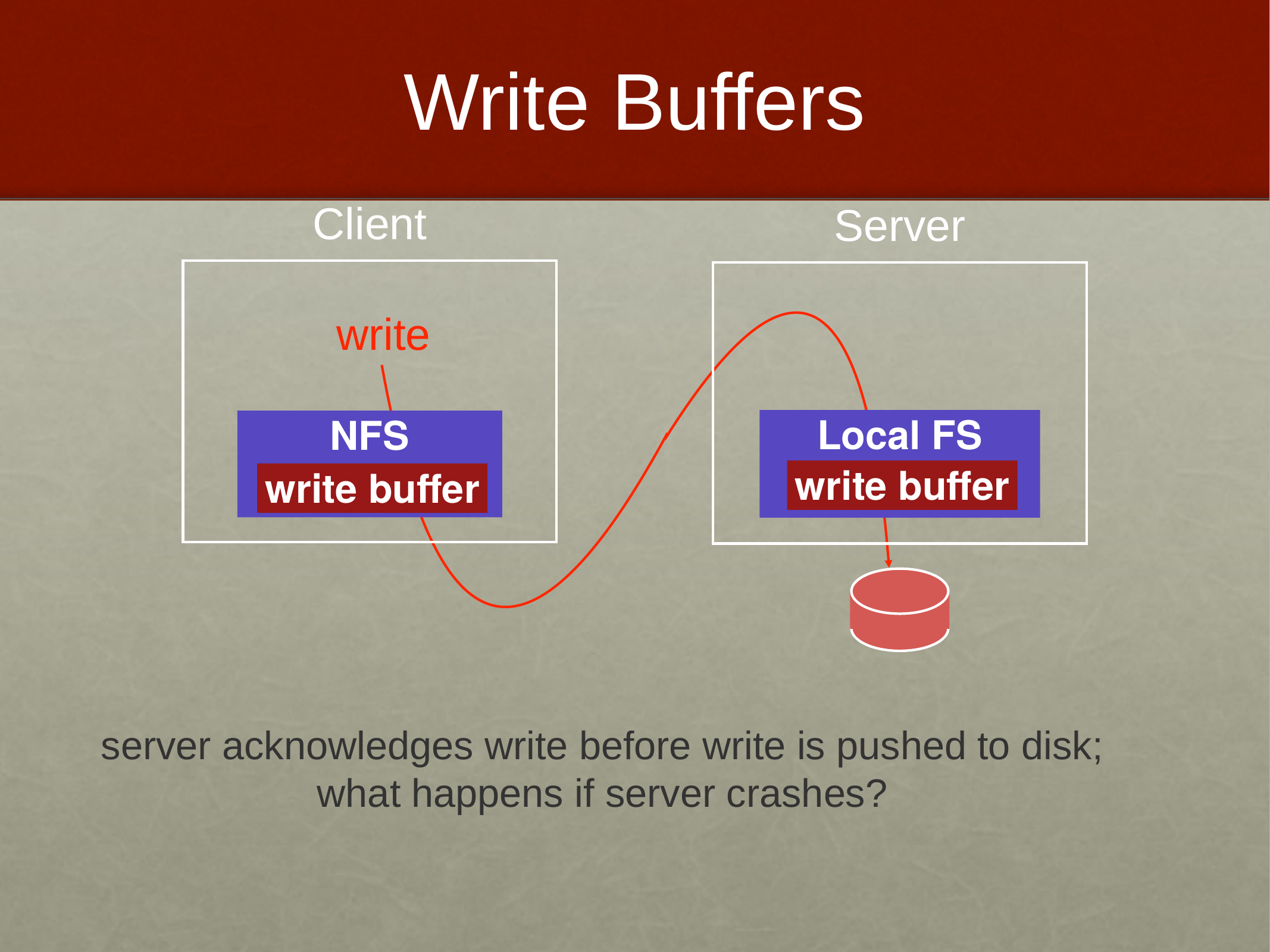

# Write Buffers
Client
Server

write

Local FS
NFS
write buffer
write buffer

server acknowledges write before write is pushed to disk;
what happens if server crashes?